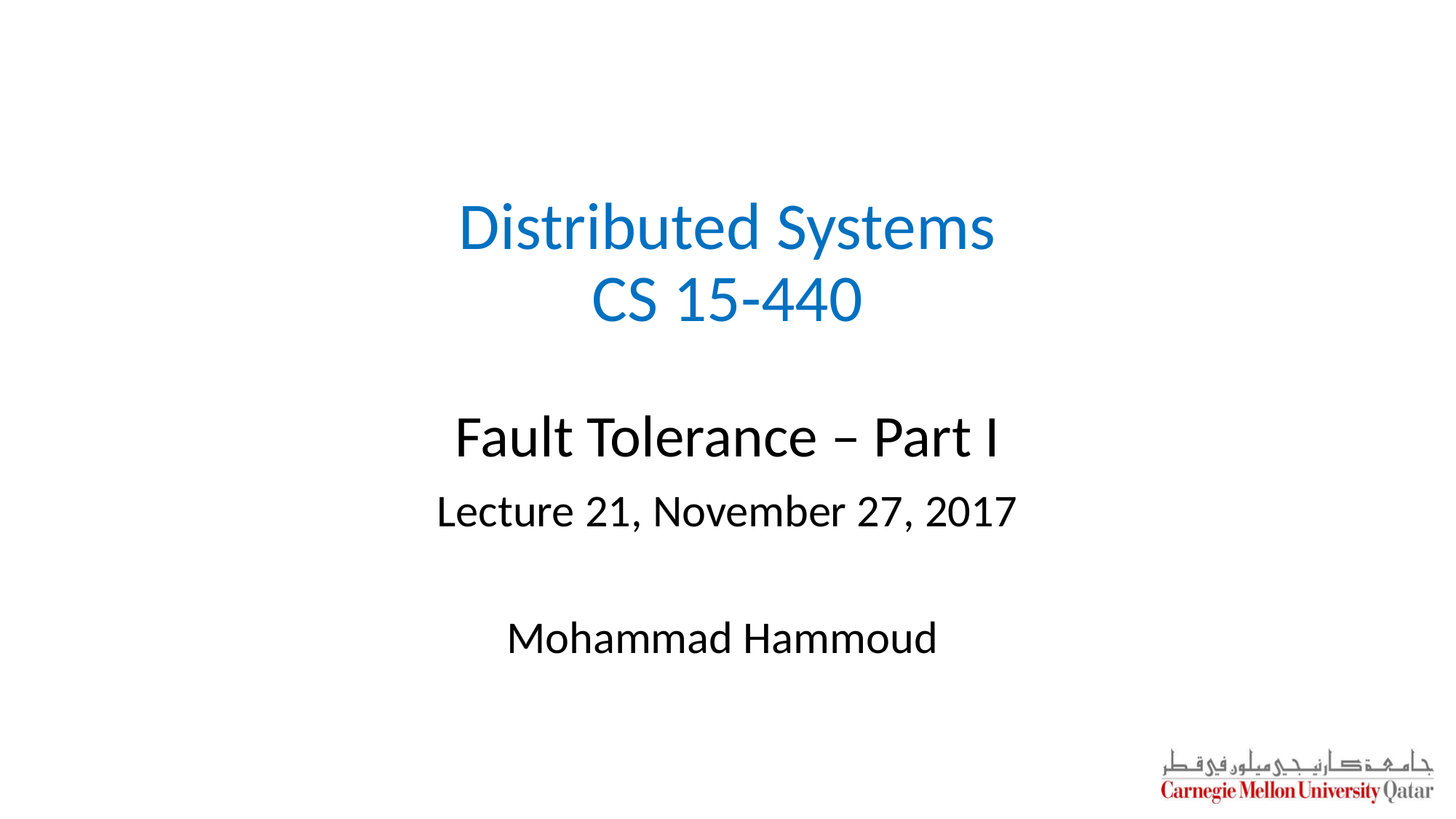

Distributed Systems
CS 15-440
Fault Tolerance – Part I
Lecture 21, November 27, 2017

Mohammad Hammoud